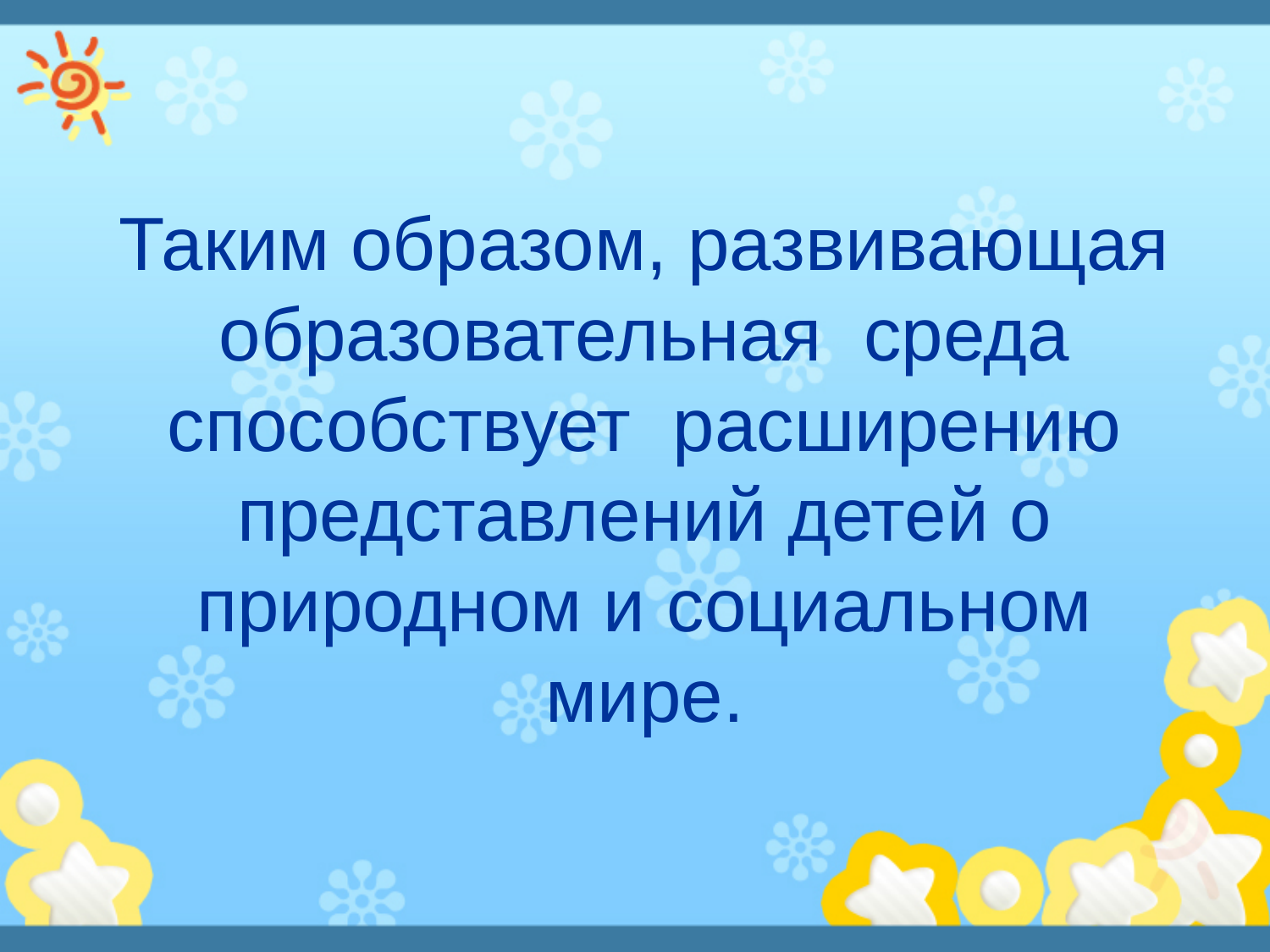

# Таким образом, развивающая образовательная  среда способствует  расширению представлений детей о природном и социальном мире.